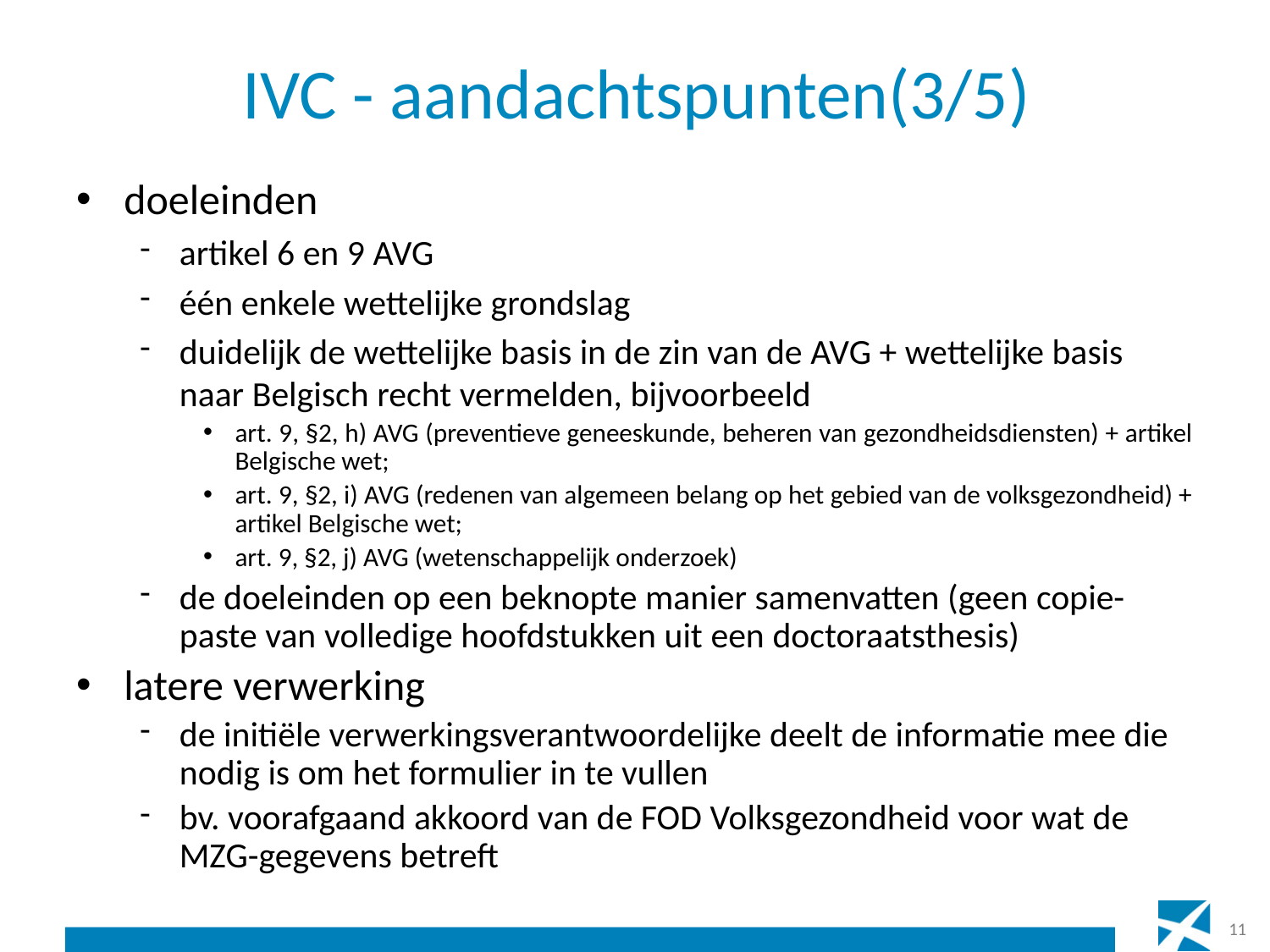

# IVC - aandachtspunten(3/5)
doeleinden
artikel 6 en 9 AVG
één enkele wettelijke grondslag
duidelijk de wettelijke basis in de zin van de AVG + wettelijke basis naar Belgisch recht vermelden, bijvoorbeeld
art. 9, §2, h) AVG (preventieve geneeskunde, beheren van gezondheidsdiensten) + artikel Belgische wet;
art. 9, §2, i) AVG (redenen van algemeen belang op het gebied van de volksgezondheid) + artikel Belgische wet;
art. 9, §2, j) AVG (wetenschappelijk onderzoek)
de doeleinden op een beknopte manier samenvatten (geen copie-paste van volledige hoofdstukken uit een doctoraatsthesis)
latere verwerking
de initiële verwerkingsverantwoordelijke deelt de informatie mee die nodig is om het formulier in te vullen
bv. voorafgaand akkoord van de FOD Volksgezondheid voor wat de MZG-gegevens betreft

11